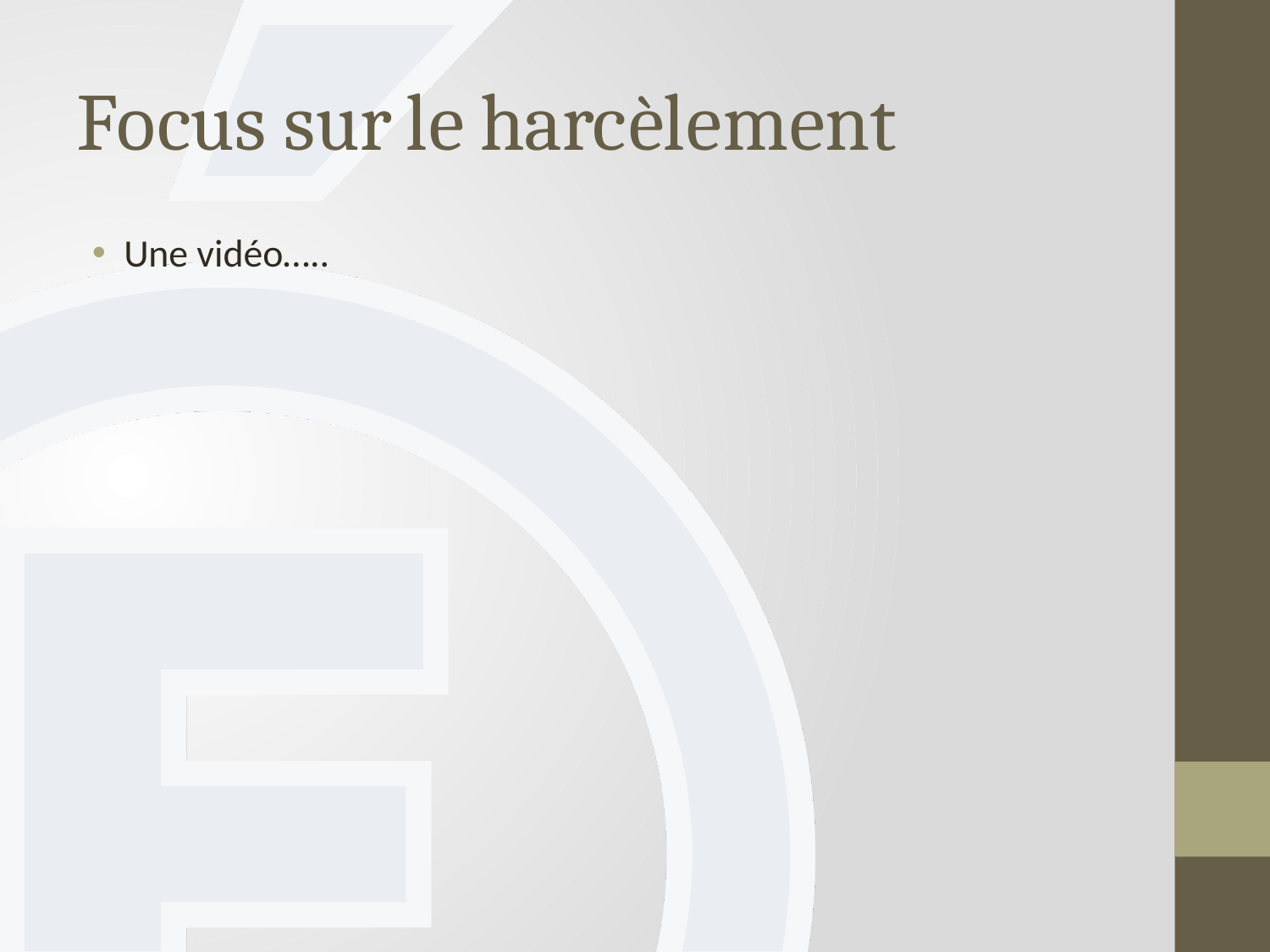

# Focus sur le harcèlement
Une vidéo…..